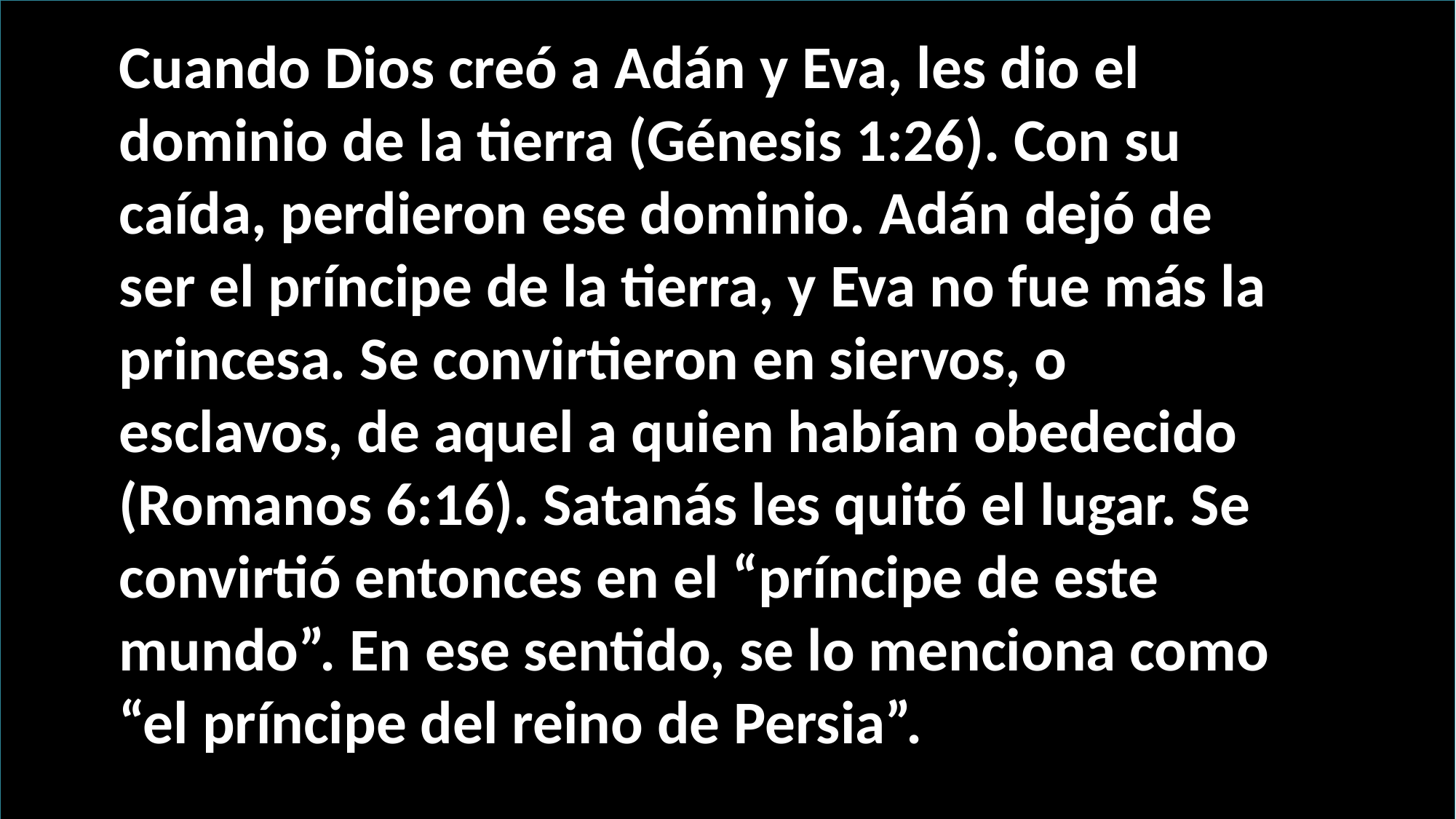

Cuando Dios creó a Adán y Eva, les dio el dominio de la tierra (Génesis 1:26). Con su caída, perdieron ese dominio. Adán dejó de ser el príncipe de la tierra, y Eva no fue más la princesa. Se convirtieron en siervos, o esclavos, de aquel a quien habían obedecido (Romanos 6:16). Satanás les quitó el lugar. Se convirtió entonces en el “príncipe de este mundo”. En ese sentido, se lo menciona como “el príncipe del reino de Persia”.